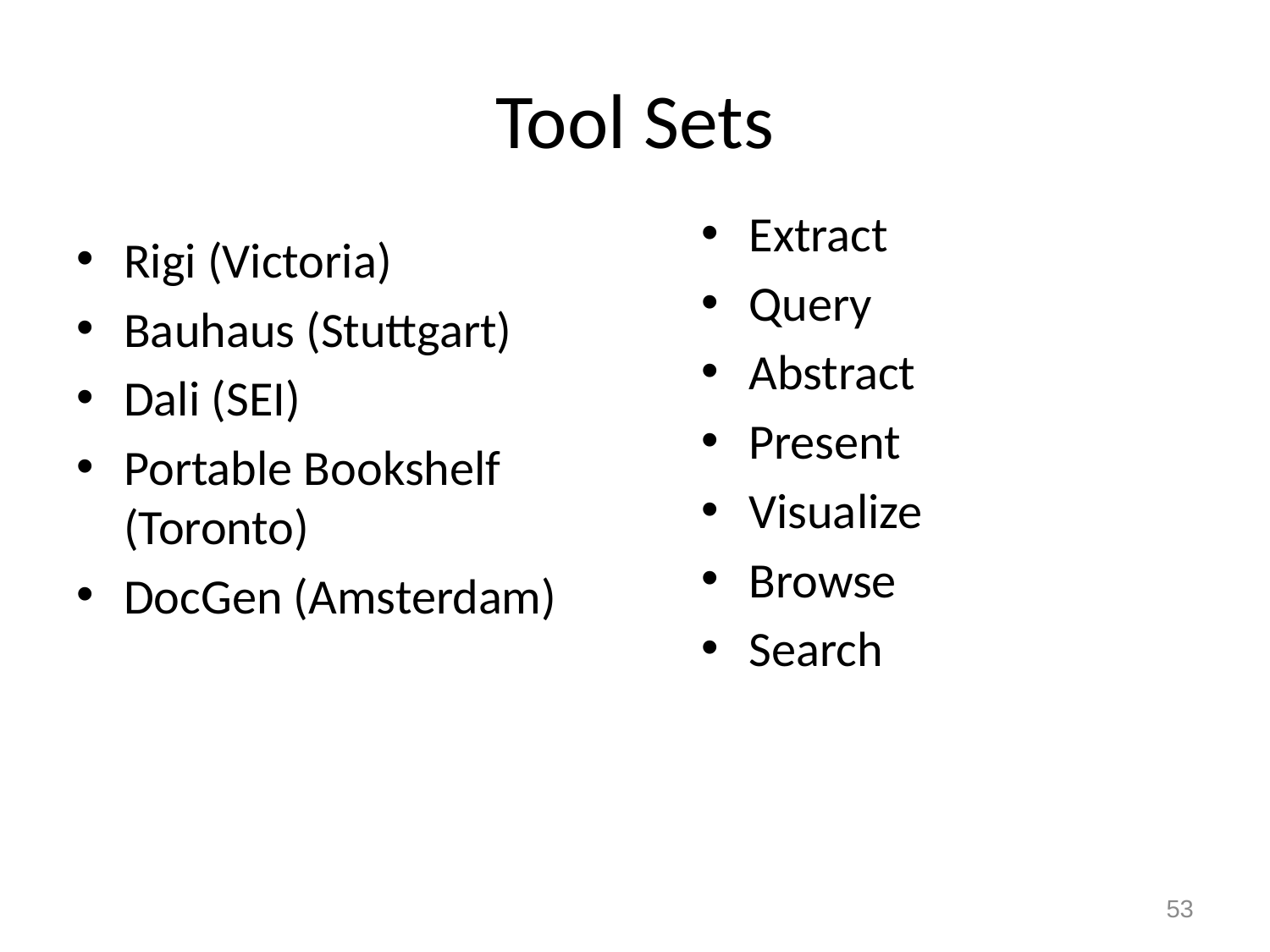

# Tool Sets
Extract
Query
Abstract
Present
Visualize
Browse
Search
Rigi (Victoria)
Bauhaus (Stuttgart)
Dali (SEI)
Portable Bookshelf (Toronto)
DocGen (Amsterdam)

53